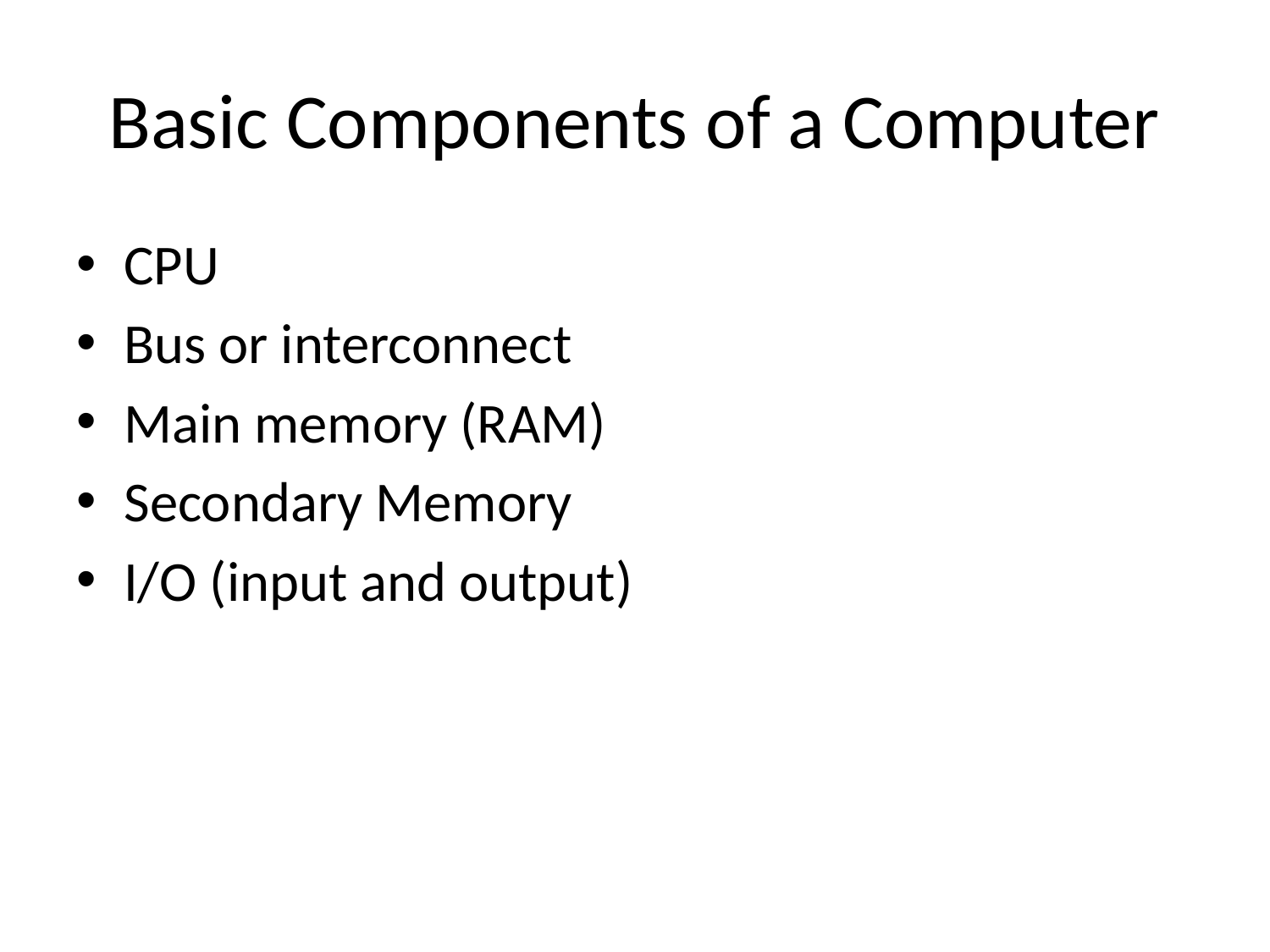

# Basic Components of a Computer
CPU
Bus or interconnect
Main memory (RAM)
Secondary Memory
I/O (input and output)